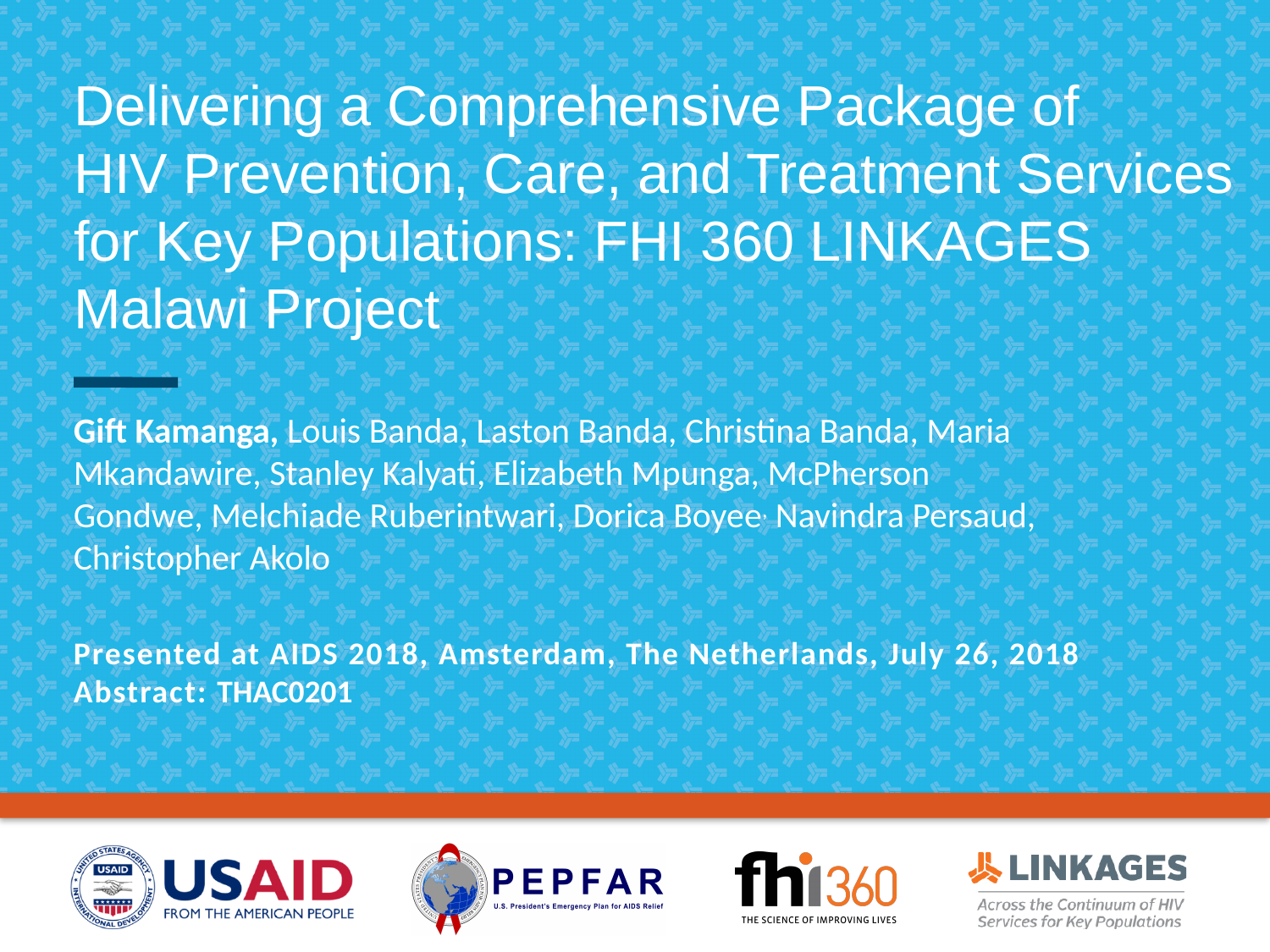

# Delivering a Comprehensive Package of HIV Prevention, Care, and Treatment Services for Key Populations: FHI 360 LINKAGES Malawi Project
Gift Kamanga, Louis Banda, Laston Banda, Christina Banda, Maria Mkandawire, Stanley Kalyati, Elizabeth Mpunga, McPherson Gondwe, Melchiade Ruberintwari, Dorica Boyee, Navindra Persaud, Christopher Akolo
Presented at AIDS 2018, Amsterdam, The Netherlands, July 26, 2018
Abstract: THAC0201